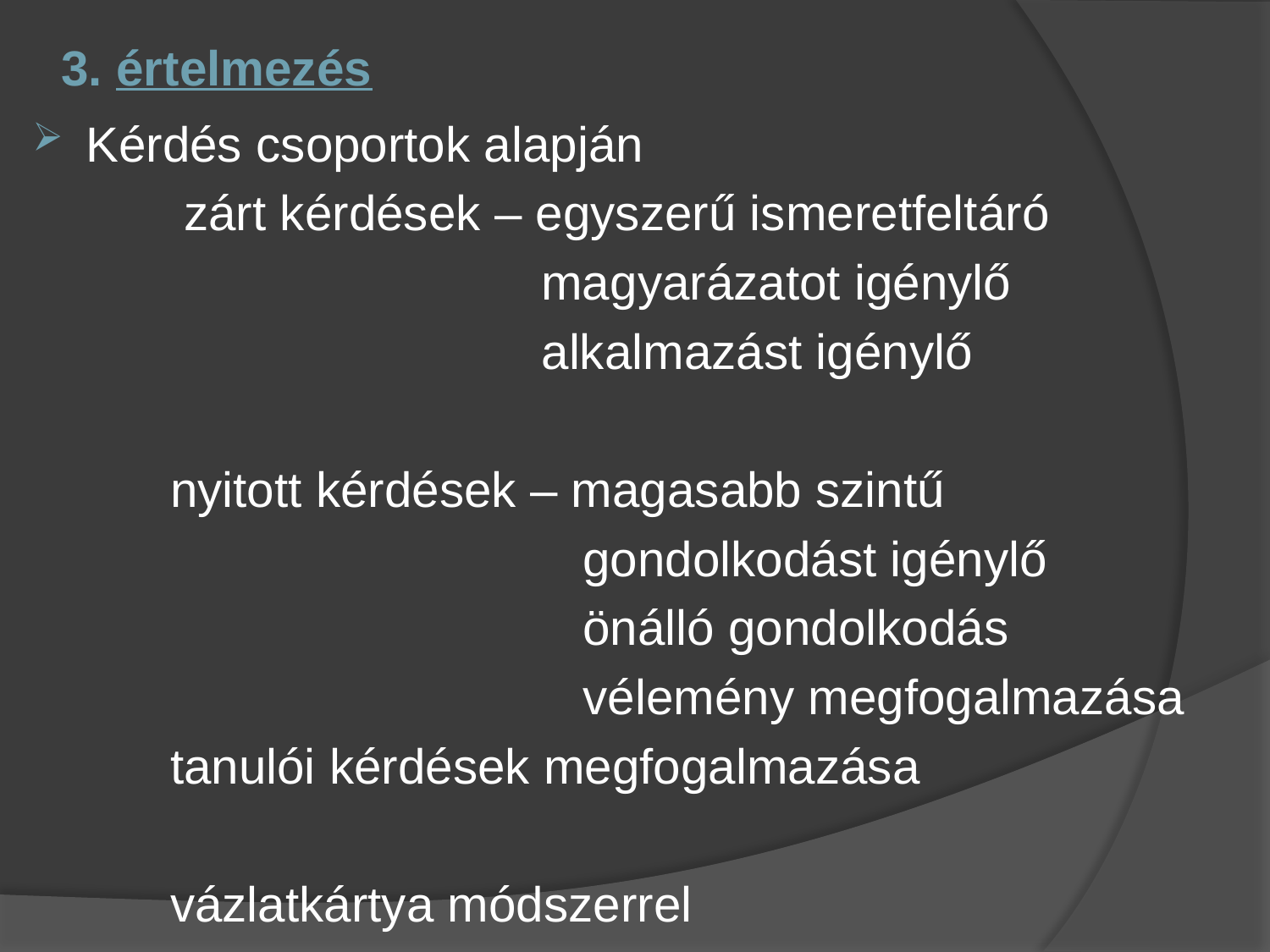

# 3. értelmezés
Kérdés csoportok alapján
           zárt kérdések – egyszerű ismeretfeltáró
                                     magyarázatot igénylő
                                     alkalmazást igénylő

          nyitott kérdések – magasabb szintű
                                        gondolkodást igénylő
                                        önálló gondolkodás
                                        vélemény megfogalmazása
          tanulói kérdések megfogalmazása

          vázlatkártya módszerrel